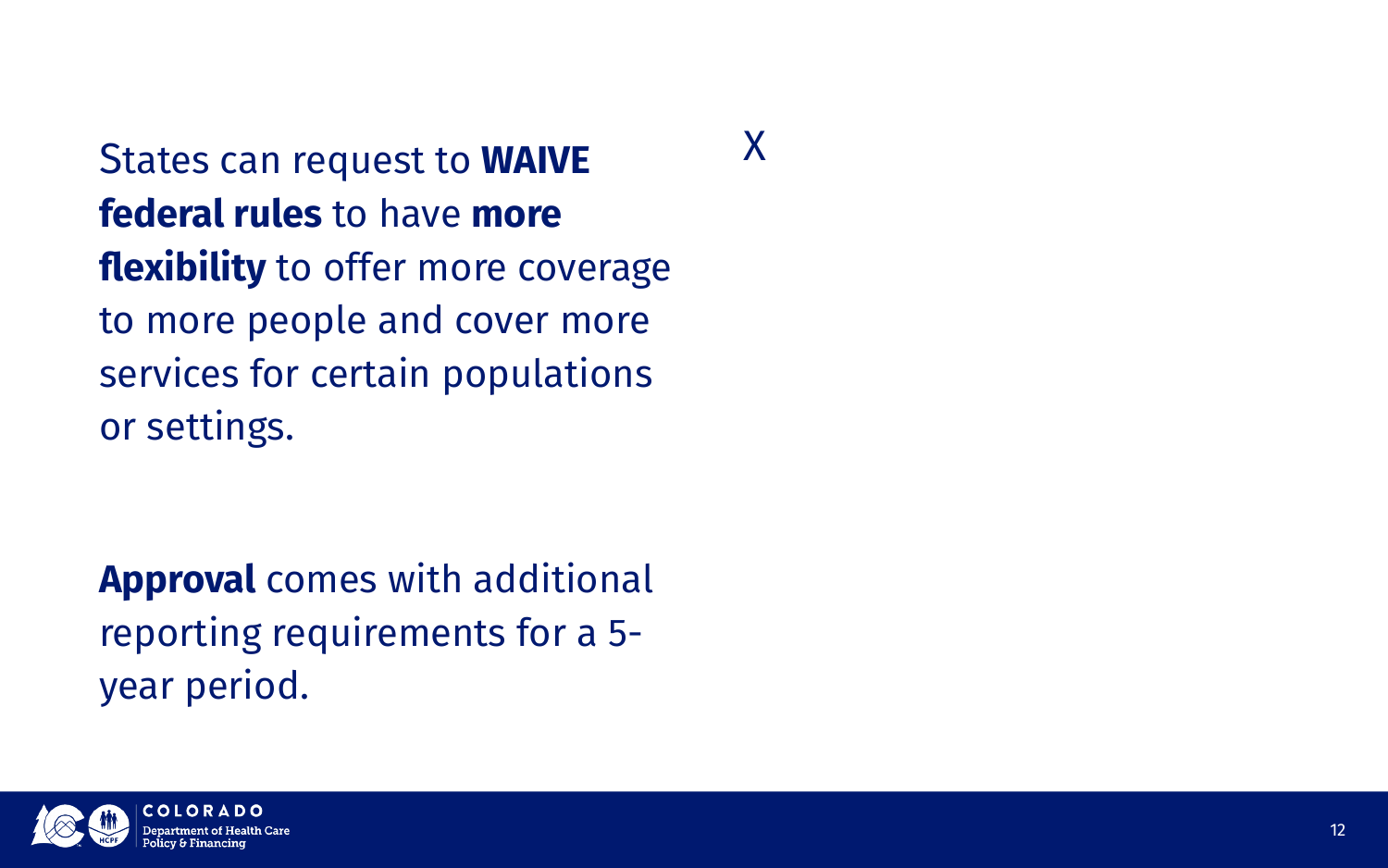

States can request to WAIVE federal rules to have more flexibility to offer more coverage to more people and cover more services for certain populations or settings.

Approval comes with additional reporting requirements for a 5-year period.
X
12